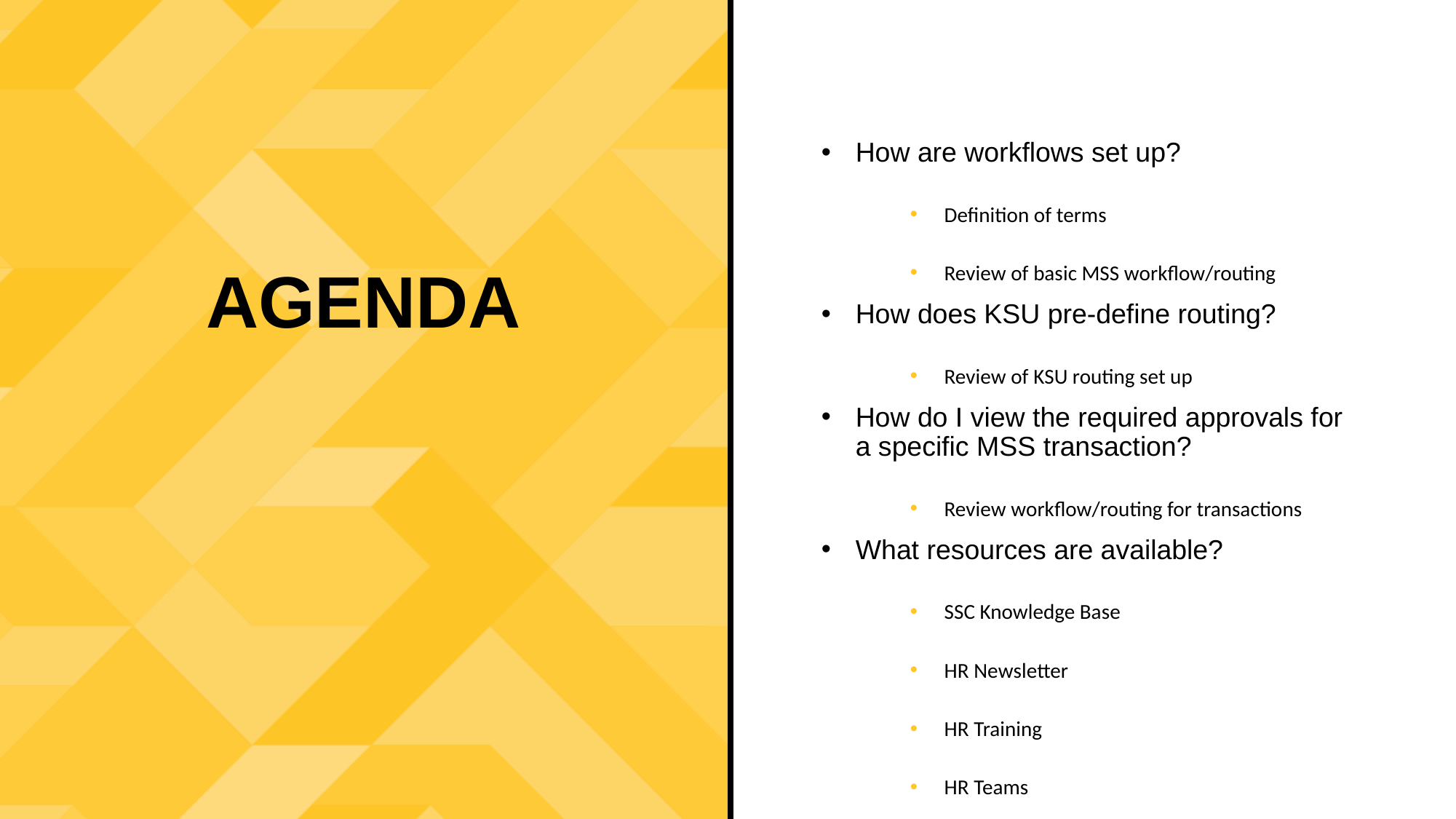

How are workflows set up?
Definition of terms
Review of basic MSS workflow/routing
How does KSU pre-define routing?
Review of KSU routing set up
How do I view the required approvals for a specific MSS transaction?
Review workflow/routing for transactions
What resources are available?
SSC Knowledge Base
HR Newsletter
HR Training
HR Teams
AGENDA